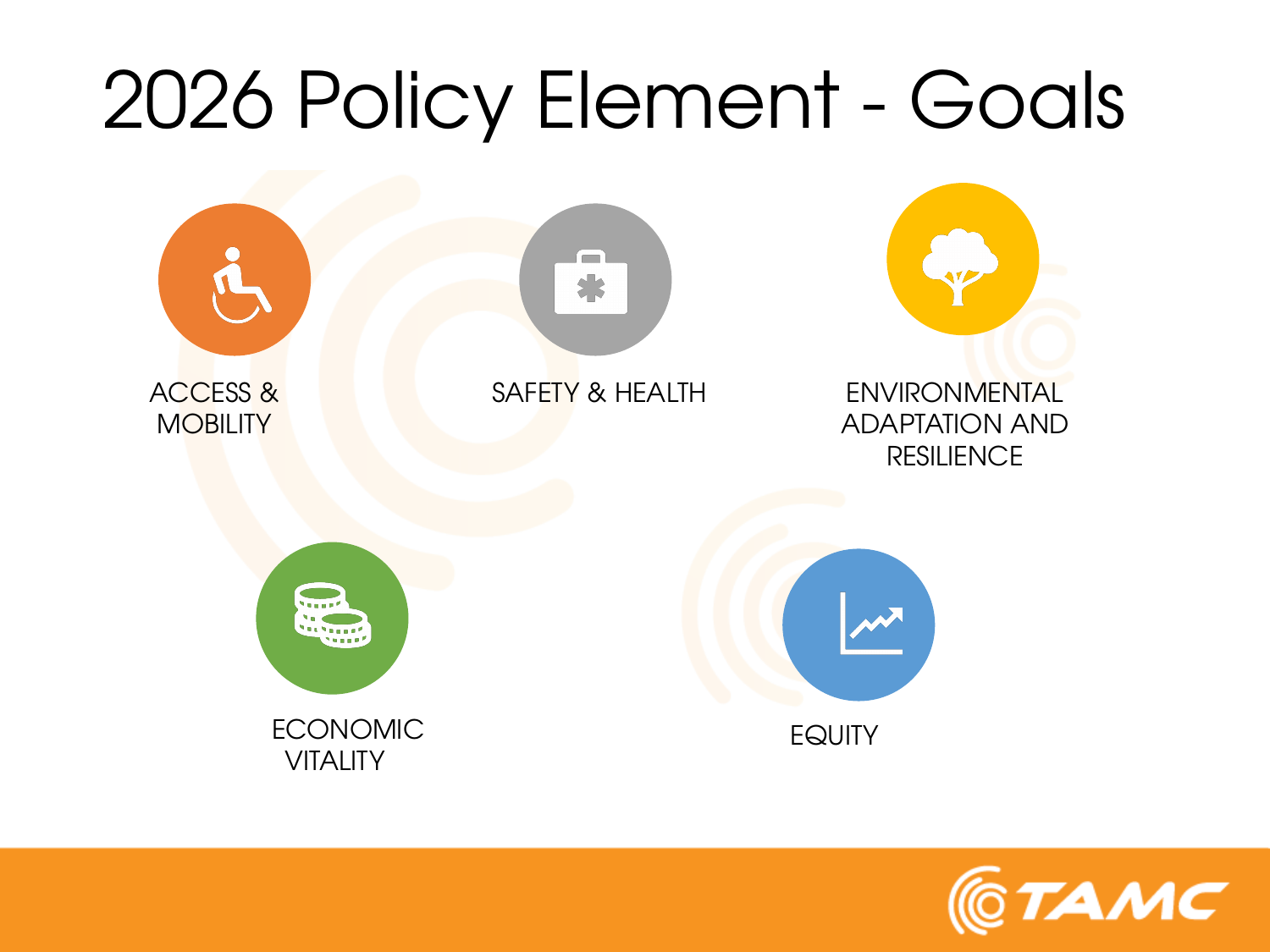

# 2026 Policy Element - Goals
Access & Mobility
Safety & Health
Environmental Adaptation and Resilience
Equity
Economic Vitality